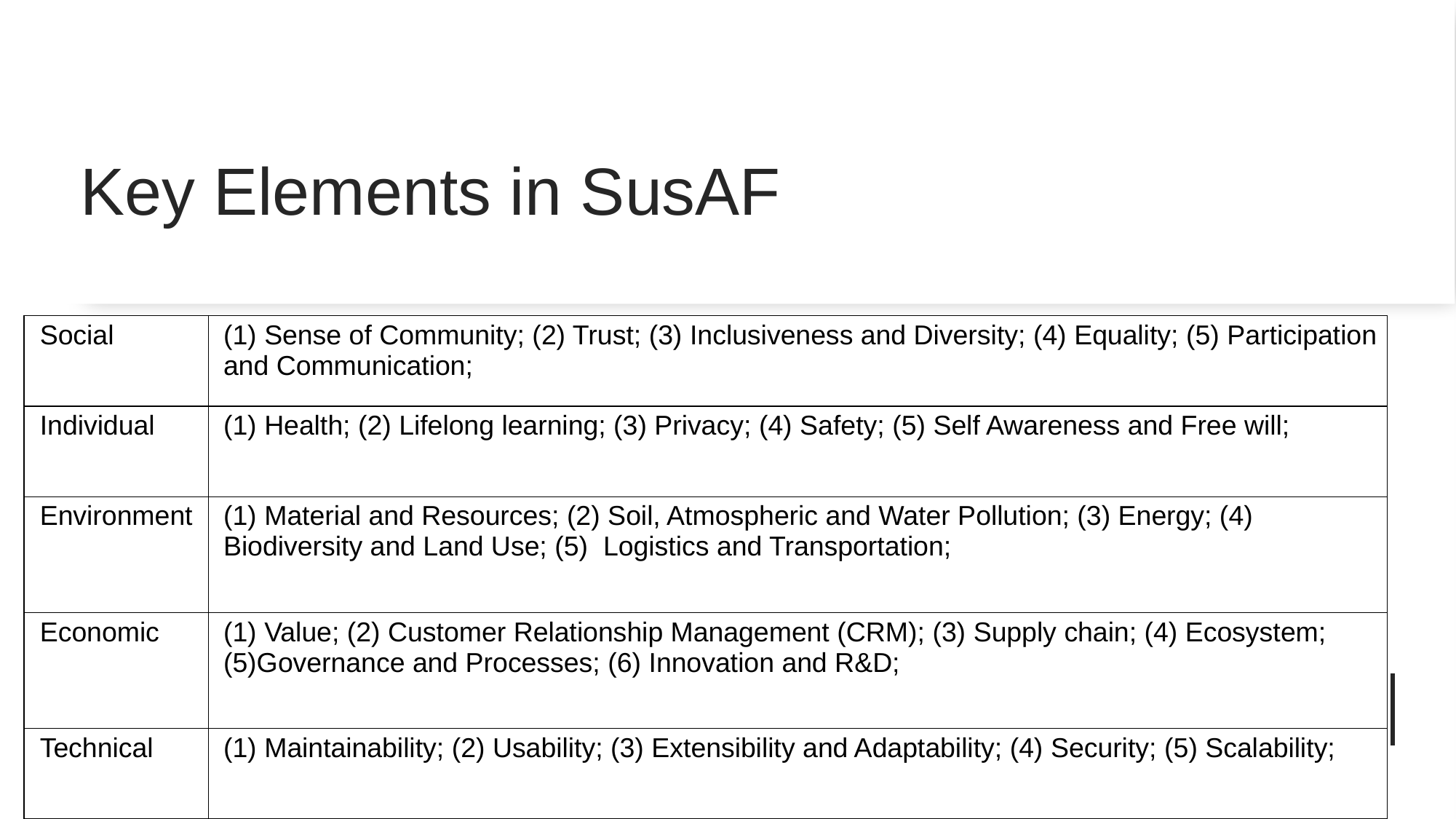

# Key Elements in SusAF

| Social | (1) Sense of Community; (2) Trust; (3) Inclusiveness and Diversity; (4) Equality; (5) Participation and Communication; |
| --- | --- |
| Individual | (1) Health; (2) Lifelong learning; (3) Privacy; (4) Safety; (5) Self Awareness and Free will; |
| Environment | (1) Material and Resources; (2) Soil, Atmospheric and Water Pollution; (3) Energy; (4) Biodiversity and Land Use; (5)  Logistics and Transportation; |
| Economic | (1) Value; (2) Customer Relationship Management (CRM); (3) Supply chain; (4) Ecosystem; (5)Governance and Processes; (6) Innovation and R&D; |
| Technical | (1) Maintainability; (2) Usability; (3) Extensibility and Adaptability; (4) Security; (5) Scalability; |